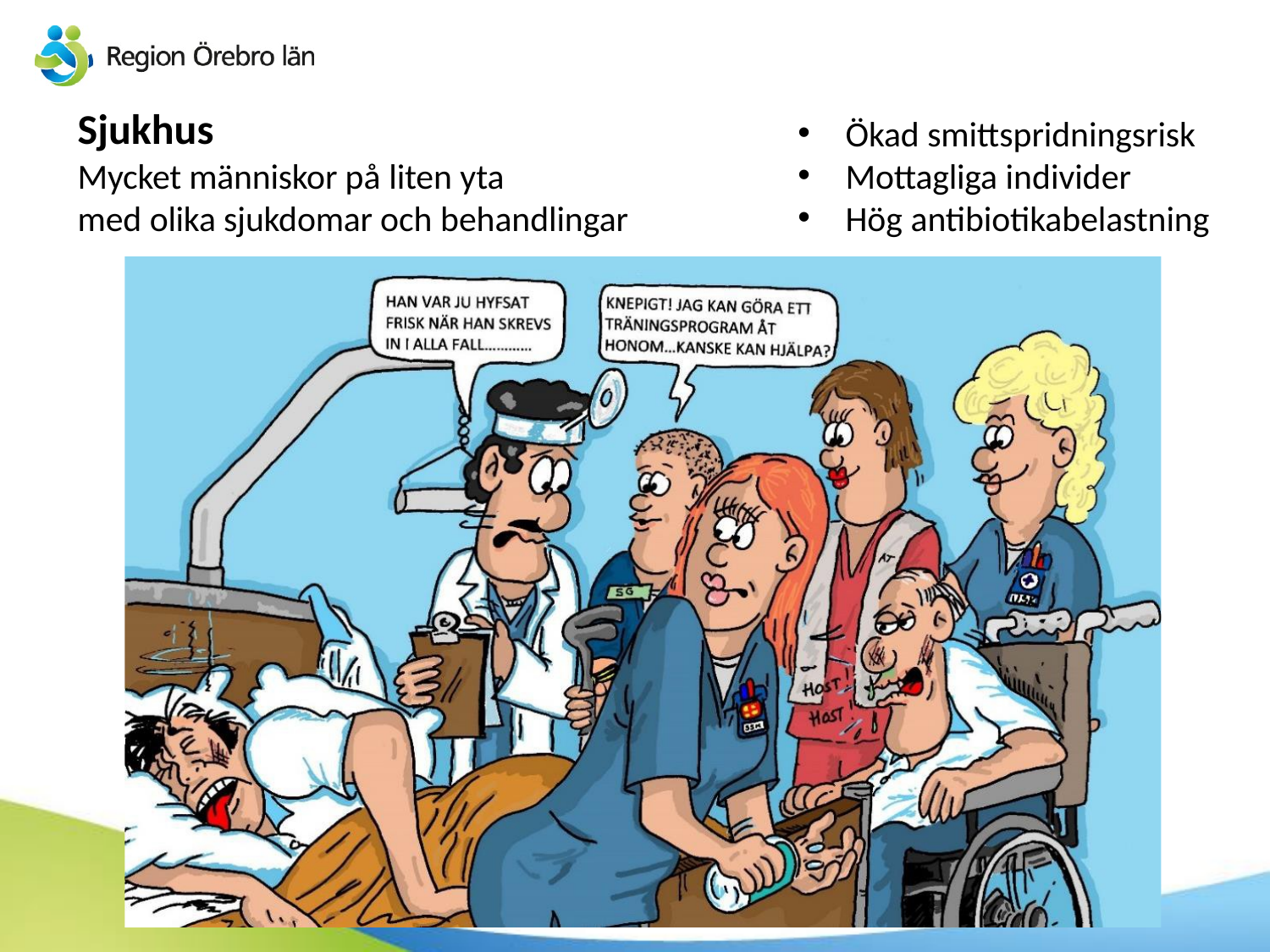

# Sjukhus
Ökad smittspridningsrisk
Mottagliga individer
Hög antibiotikabelastning
Mycket människor på liten yta
med olika sjukdomar och behandlingar